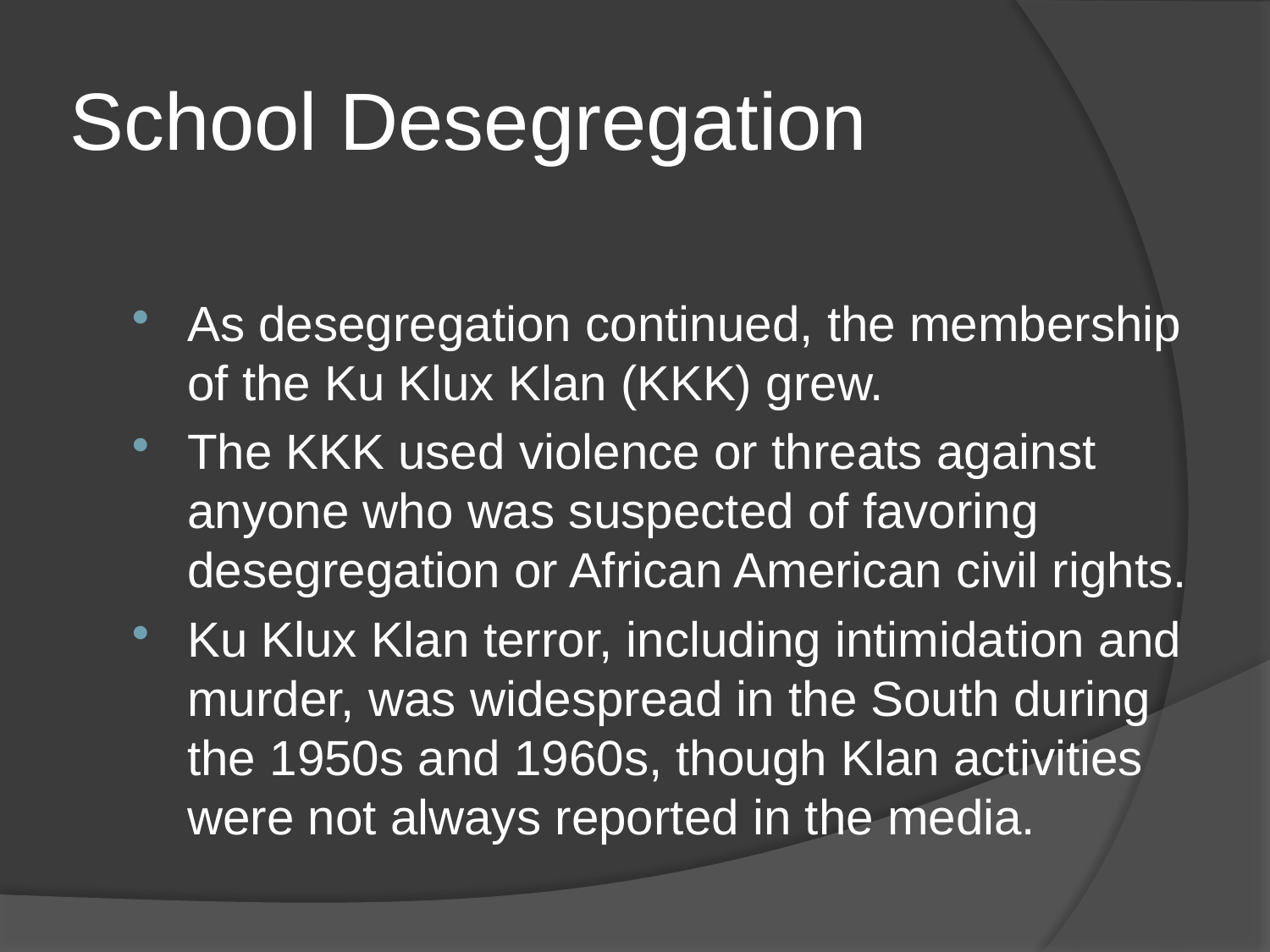

# School Desegregation
As desegregation continued, the membership of the Ku Klux Klan (KKK) grew.
The KKK used violence or threats against anyone who was suspected of favoring desegregation or African American civil rights.
Ku Klux Klan terror, including intimidation and murder, was widespread in the South during the 1950s and 1960s, though Klan activities were not always reported in the media.